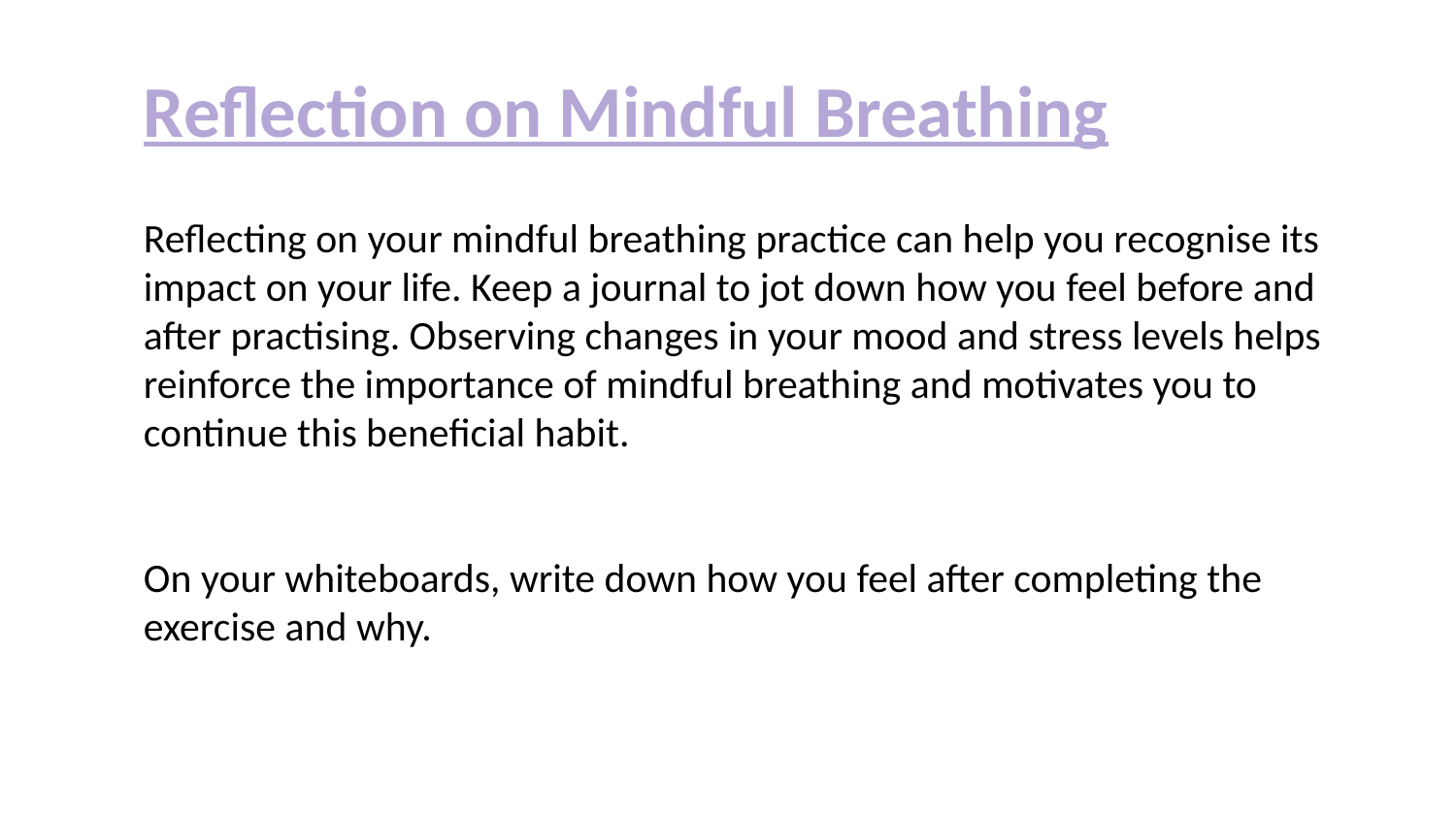

Reflection on Mindful Breathing
Reflecting on your mindful breathing practice can help you recognise its impact on your life. Keep a journal to jot down how you feel before and after practising. Observing changes in your mood and stress levels helps reinforce the importance of mindful breathing and motivates you to continue this beneficial habit.

On your whiteboards, write down how you feel after completing the exercise and why.